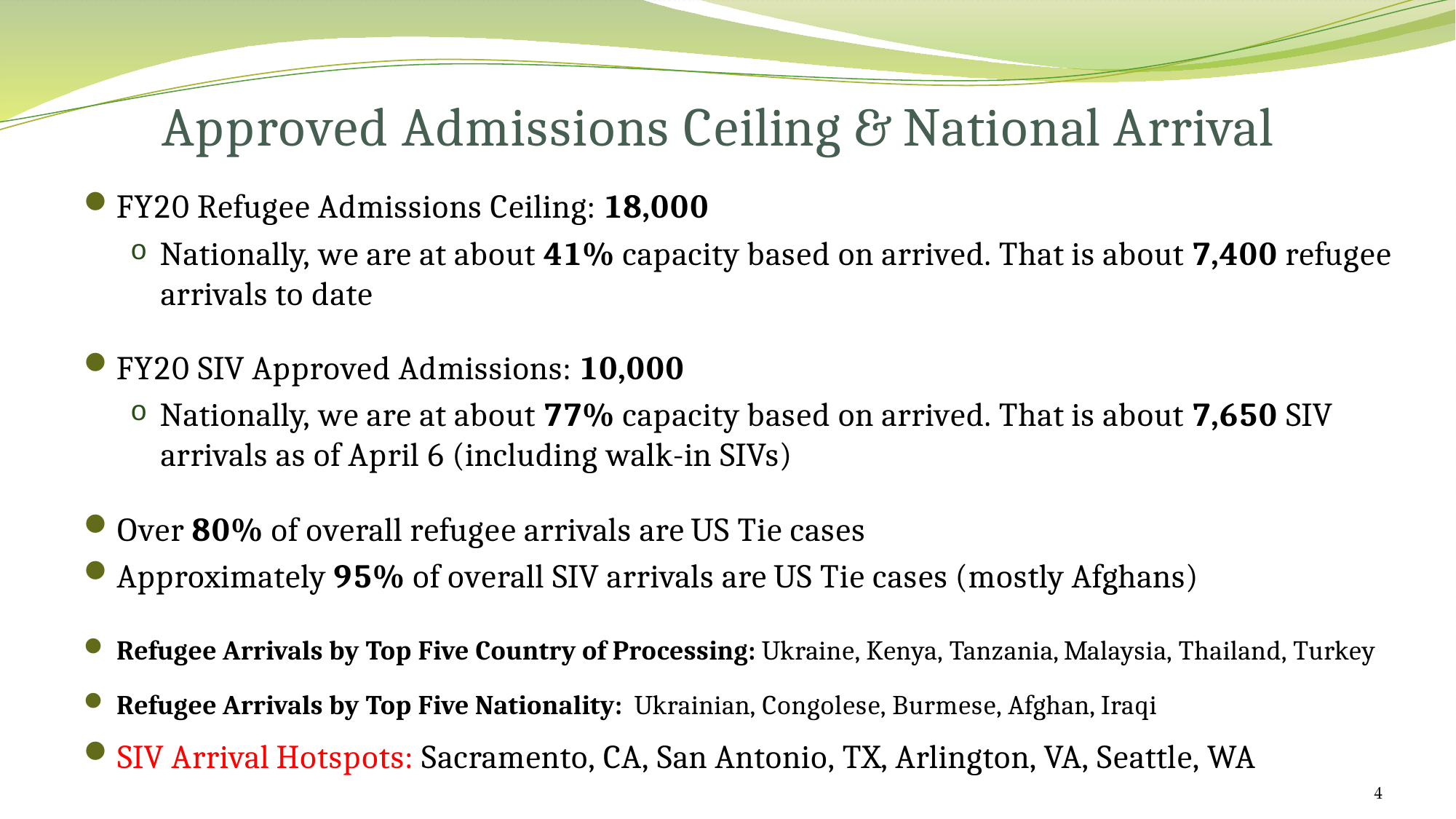

# Approved Admissions Ceiling & National Arrival
FY20 Refugee Admissions Ceiling: 18,000
Nationally, we are at about 41% capacity based on arrived. That is about 7,400 refugee arrivals to date
FY20 SIV Approved Admissions: 10,000
Nationally, we are at about 77% capacity based on arrived. That is about 7,650 SIV arrivals as of April 6 (including walk-in SIVs)
Over 80% of overall refugee arrivals are US Tie cases
Approximately 95% of overall SIV arrivals are US Tie cases (mostly Afghans)
Refugee Arrivals by Top Five Country of Processing: Ukraine, Kenya, Tanzania, Malaysia, Thailand, Turkey
Refugee Arrivals by Top Five Nationality:  Ukrainian, Congolese, Burmese, Afghan, Iraqi
SIV Arrival Hotspots: Sacramento, CA, San Antonio, TX, Arlington, VA, Seattle, WA
4